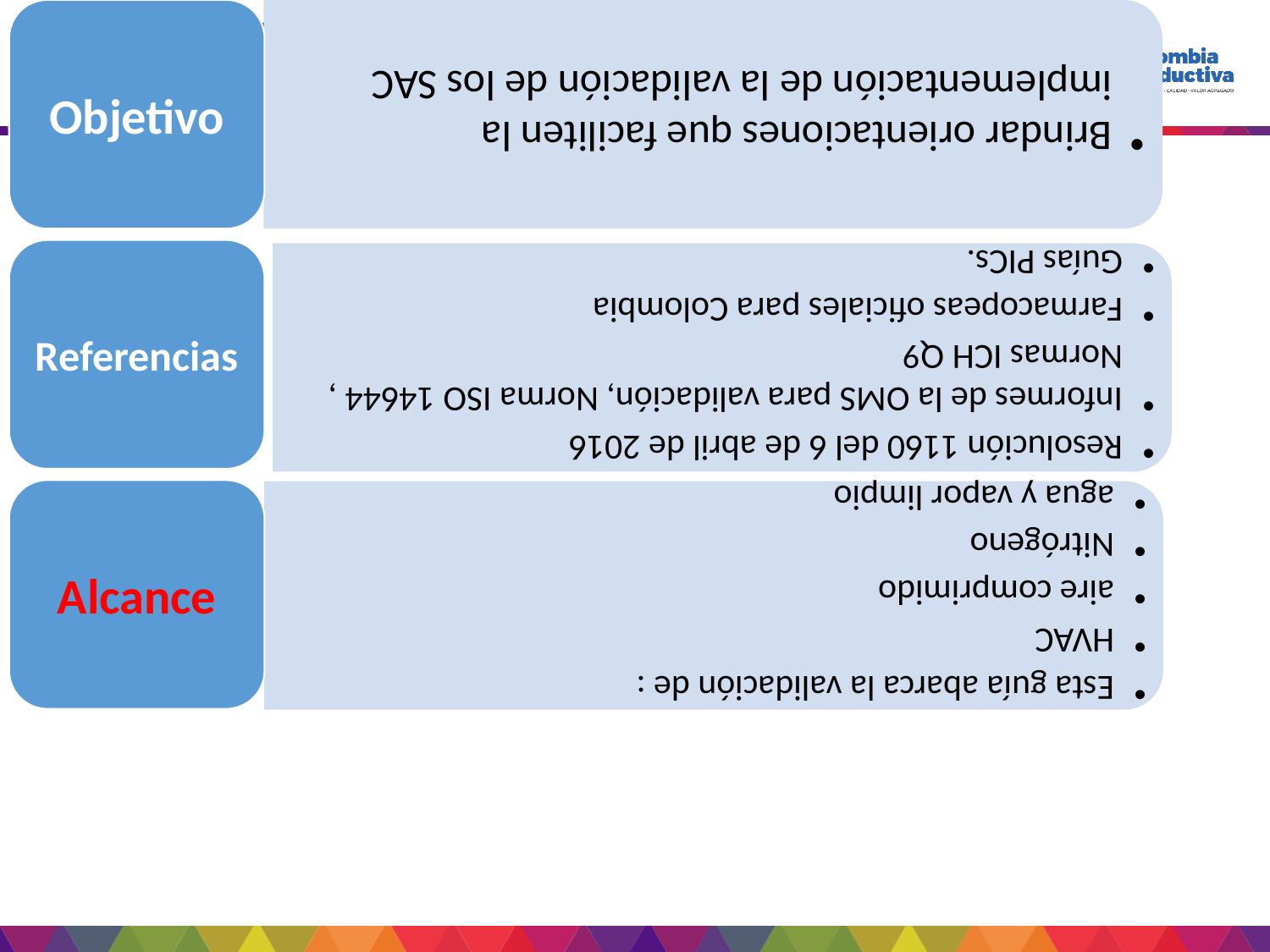

# OBJETIVO Y ALCANCE
Brindar orientaciones que faciliten la implementación de la validación de los SAC
Objetivo
Resolución 1160 del 6 de abril de 2016
Informes de la OMS para validación, Norma ISO 14644 , Normas ICH Q9
Farmacopeas oficiales para Colombia
Guías PICs.
Referencias
Esta guía abarca la validación de :
HVAC
aire comprimido
Nitrógeno
agua y vapor limpio
Alcance